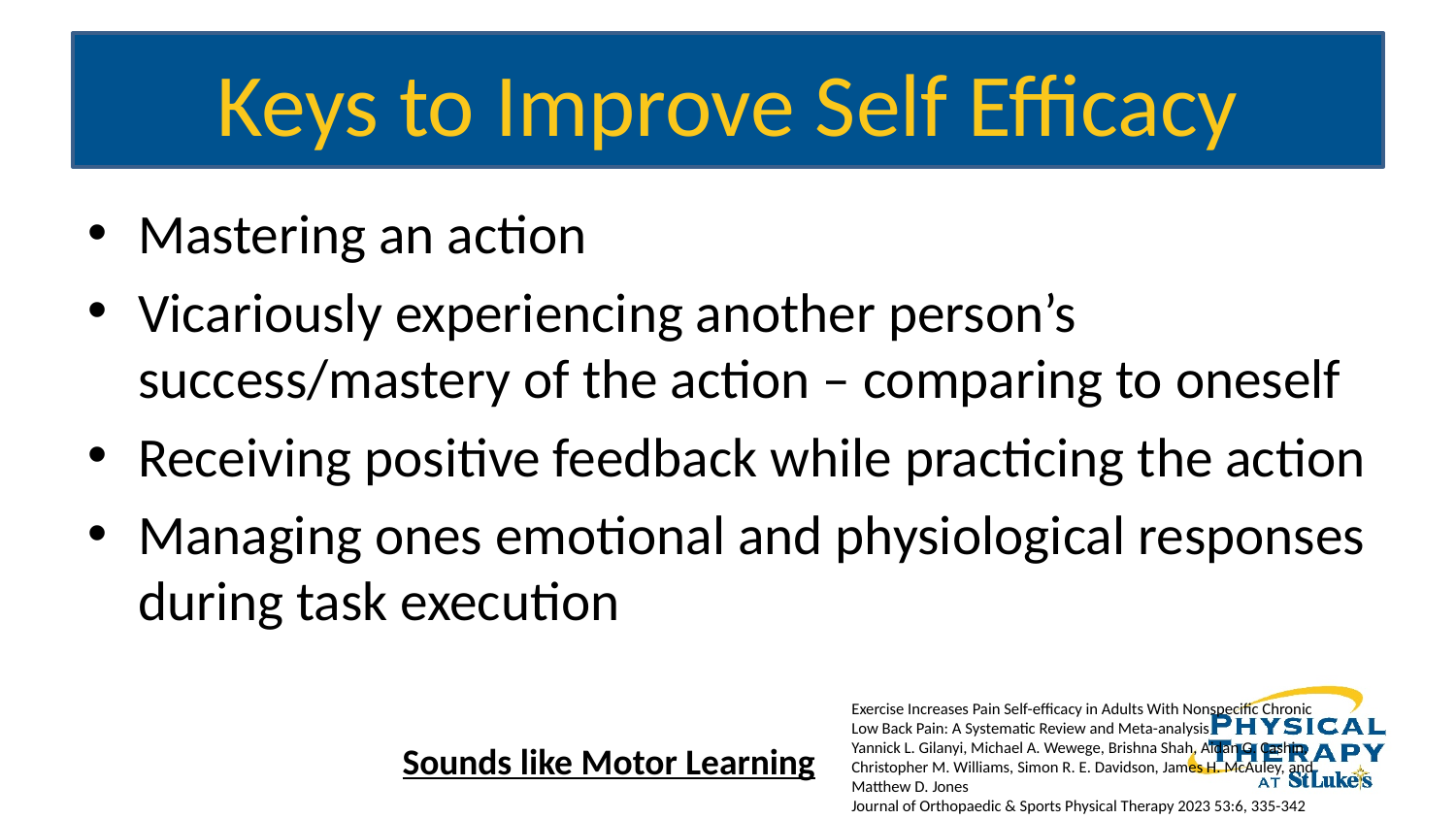

# Keys to Improve Self Efficacy
Mastering an action
Vicariously experiencing another person’s success/mastery of the action – comparing to oneself
Receiving positive feedback while practicing the action
Managing ones emotional and physiological responses during task execution
Exercise Increases Pain Self-efficacy in Adults With Nonspecific Chronic Low Back Pain: A Systematic Review and Meta-analysis
Yannick L. Gilanyi, Michael A. Wewege, Brishna Shah, Aidan G. Cashin, Christopher M. Williams, Simon R. E. Davidson, James H. McAuley, and Matthew D. Jones
Journal of Orthopaedic & Sports Physical Therapy 2023 53:6, 335-342
Sounds like Motor Learning